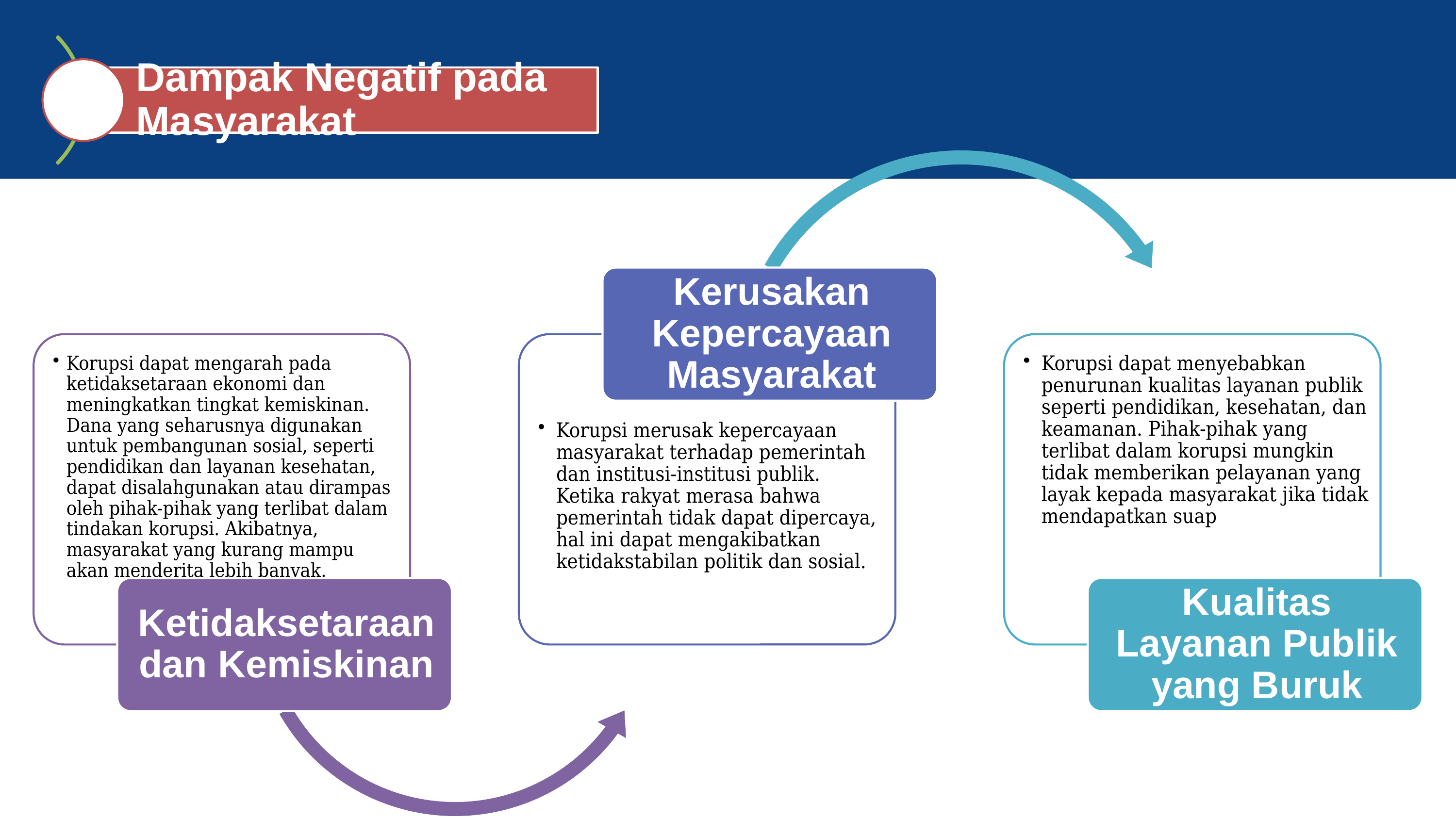

Dampak Negatif pada Masyarakat
Korupsi dapat mengarah pada ketidaksetaraan ekonomi dan meningkatkan tingkat kemiskinan. Dana yang seharusnya digunakan untuk pembangunan sosial, seperti pendidikan dan layanan kesehatan, dapat disalahgunakan atau dirampas oleh pihak-pihak yang terlibat dalam tindakan korupsi. Akibatnya, masyarakat yang kurang mampu akan menderita lebih banyak.
Ketidaksetaraan dan Kemiskinan
Korupsi merusak kepercayaan masyarakat terhadap pemerintah dan institusi-institusi publik. Ketika rakyat merasa bahwa pemerintah tidak dapat dipercaya, hal ini dapat mengakibatkan ketidakstabilan politik dan sosial.
Kerusakan Kepercayaan Masyarakat
Korupsi dapat menyebabkan penurunan kualitas layanan publik seperti pendidikan, kesehatan, dan keamanan. Pihak-pihak yang terlibat dalam korupsi mungkin tidak memberikan pelayanan yang layak kepada masyarakat jika tidak mendapatkan suap
Kualitas Layanan Publik yang Buruk